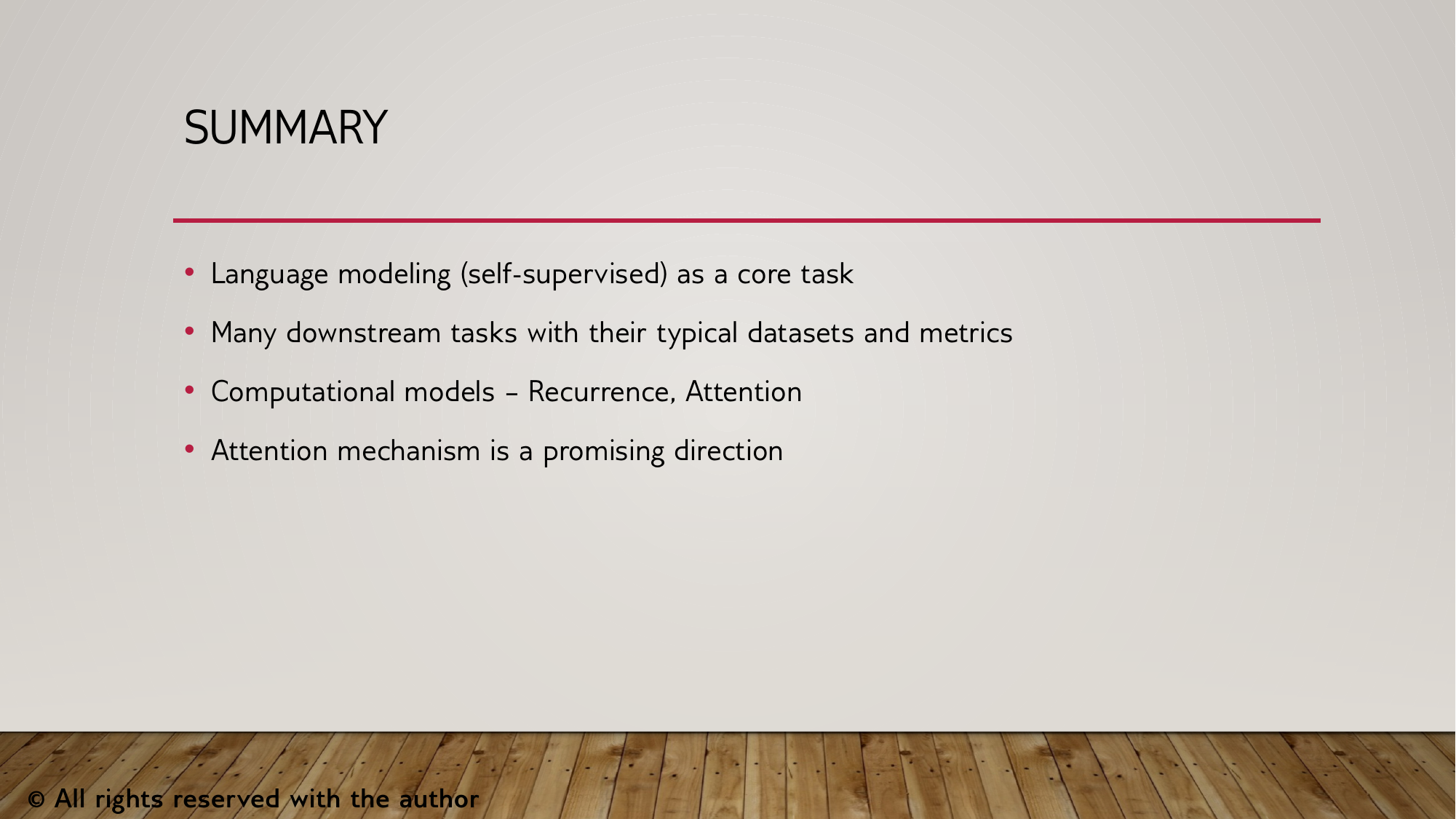

# summary
Language modeling (self-supervised) as a core task
Many downstream tasks with their typical datasets and metrics
Computational models – Recurrence, Attention
Attention mechanism is a promising direction

 © All rights reserved with the author